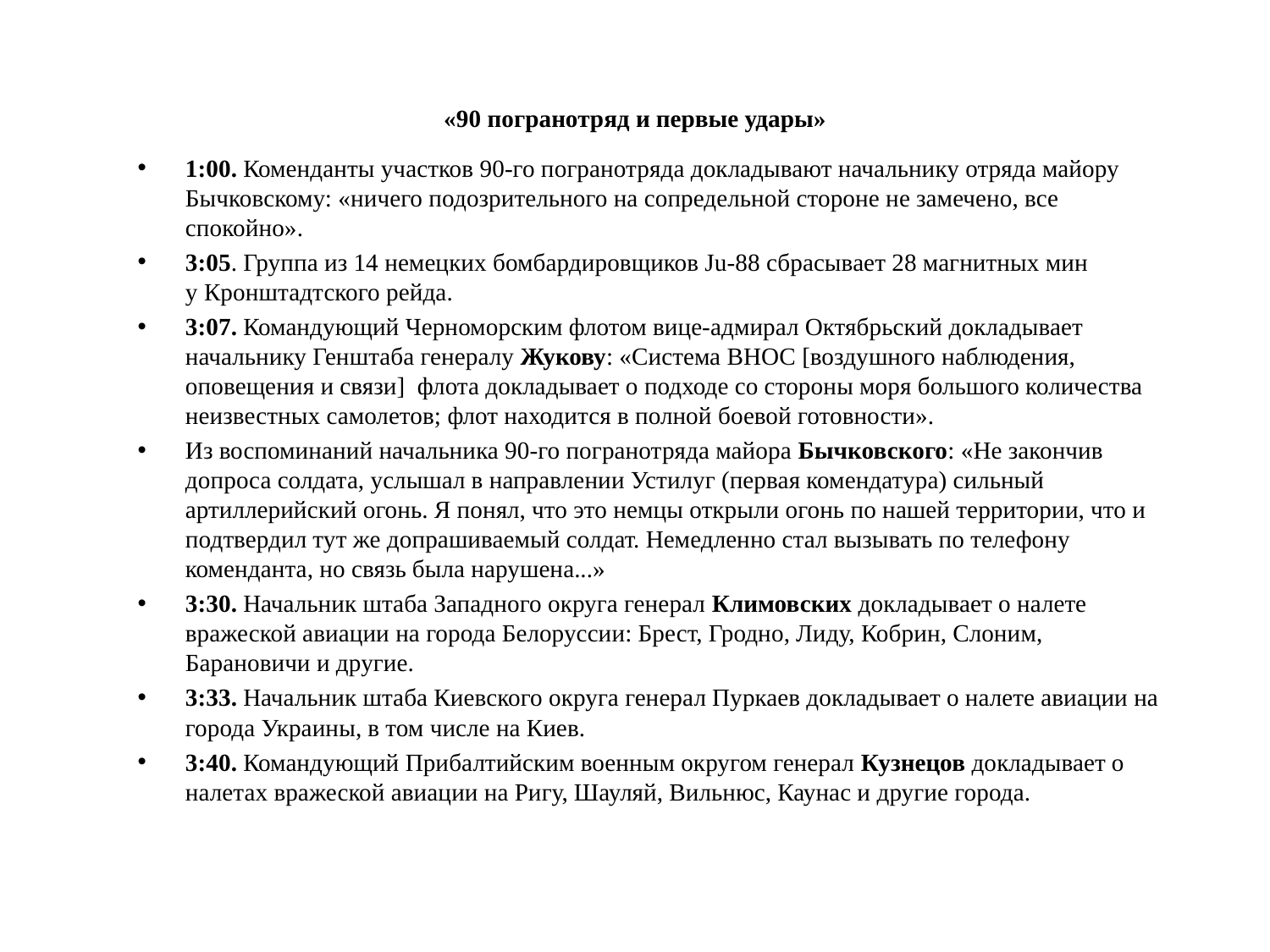

# «90 погранотряд и первые удары»
1:00. Коменданты участков 90-го погранотряда докладывают начальнику отряда майору Бычковскому: «ничего подозрительного на сопредельной стороне не замечено, все спокойно».
3:05. Группа из 14 немецких бомбардировщиков Ju-88 сбрасывает 28 магнитных мин у Кронштадтского рейда.
3:07. Командующий Черноморским флотом вице-адмирал Октябрьский докладывает начальнику Генштаба генералу Жукову: «Система ВНОС [воздушного наблюдения, оповещения и связи]  флота докладывает о подходе со стороны моря большого количества неизвестных самолетов; флот находится в полной боевой готовности».
Из воспоминаний начальника 90-го погранотряда майора Бычковского: «Не закончив допроса солдата, услышал в направлении Устилуг (первая комендатура) сильный артиллерийский огонь. Я понял, что это немцы открыли огонь по нашей территории, что и подтвердил тут же допрашиваемый солдат. Немедленно стал вызывать по телефону коменданта, но связь была нарушена...»
3:30. Начальник штаба Западного округа генерал Климовских докладывает о налете вражеской авиации на города Белоруссии: Брест, Гродно, Лиду, Кобрин, Слоним, Барановичи и другие.
3:33. Начальник штаба Киевского округа генерал Пуркаев докладывает о налете авиации на города Украины, в том числе на Киев.
3:40. Командующий Прибалтийским военным округом генерал Кузнецов докладывает о налетах вражеской авиации на Ригу, Шауляй, Вильнюс, Каунас и другие города.